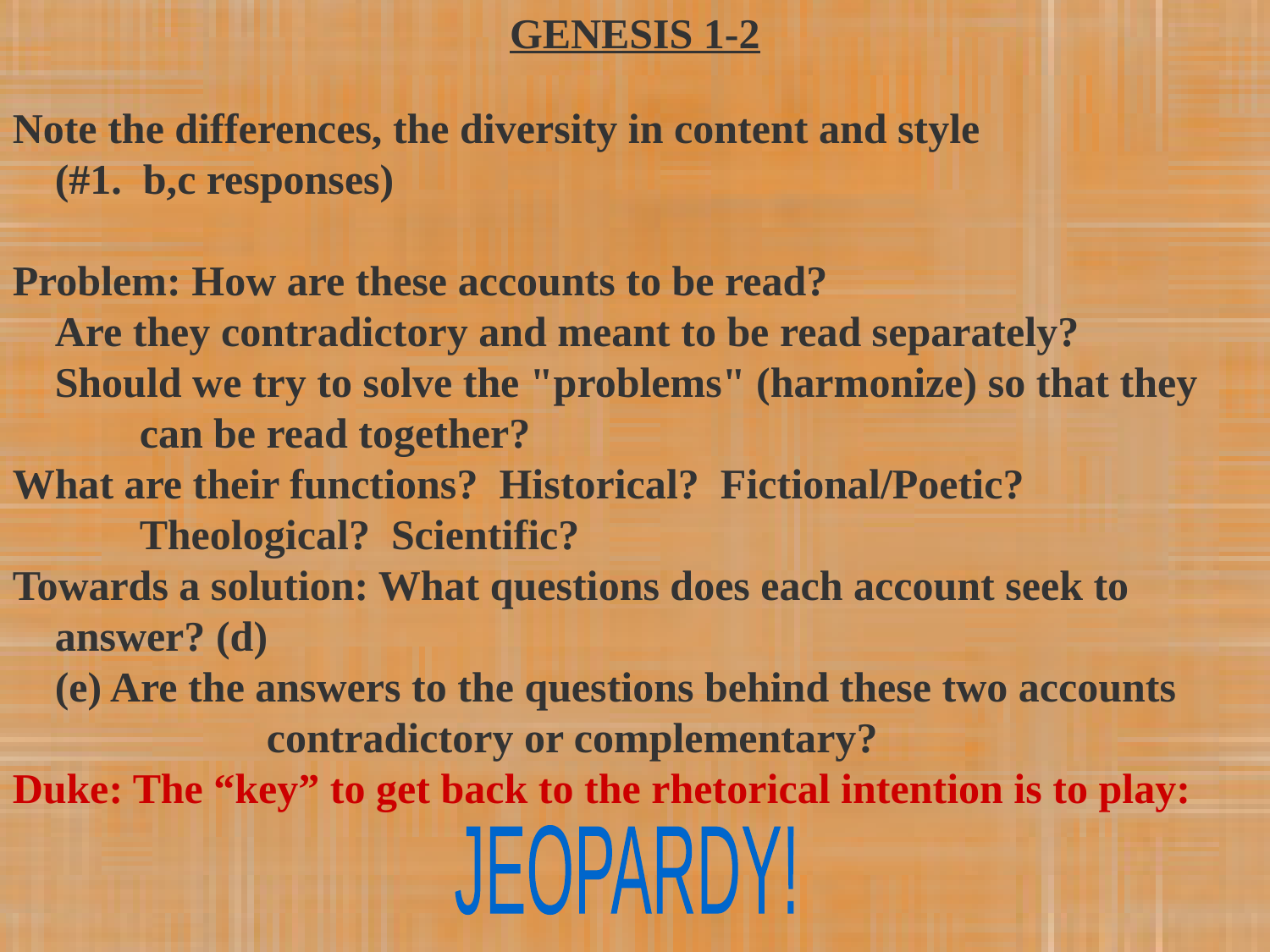

GENESIS 1-2
Note the differences, the diversity in content and style
    (#1.  b,c responses)

Problem: How are these accounts to be read?
    Are they contradictory and meant to be read separately?
    Should we try to solve the "problems" (harmonize) so that they 	can be read together?
What are their functions?  Historical?  Fictional/Poetic? 		Theological?  Scientific?
Towards a solution: What questions does each account seek to
    answer? (d)
    (e) Are the answers to the questions behind these two accounts 		contradictory or complementary?
Duke: The “key” to get back to the rhetorical intention is to play:
JEOPARDY!